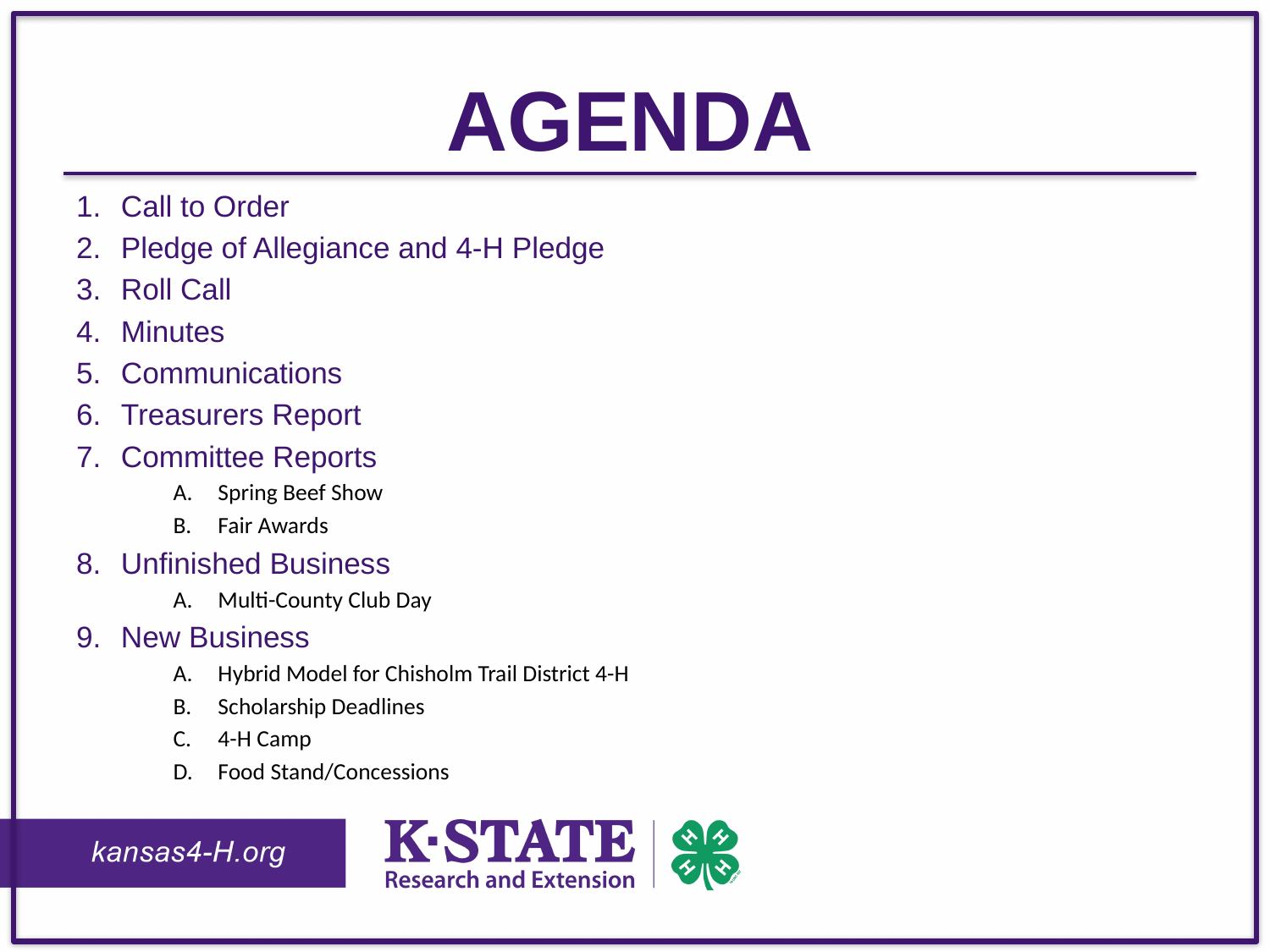

# Agenda
Call to Order
Pledge of Allegiance and 4-H Pledge
Roll Call
Minutes
Communications
Treasurers Report
Committee Reports
Spring Beef Show
Fair Awards
Unfinished Business
Multi-County Club Day
New Business
Hybrid Model for Chisholm Trail District 4-H
Scholarship Deadlines
4-H Camp
Food Stand/Concessions